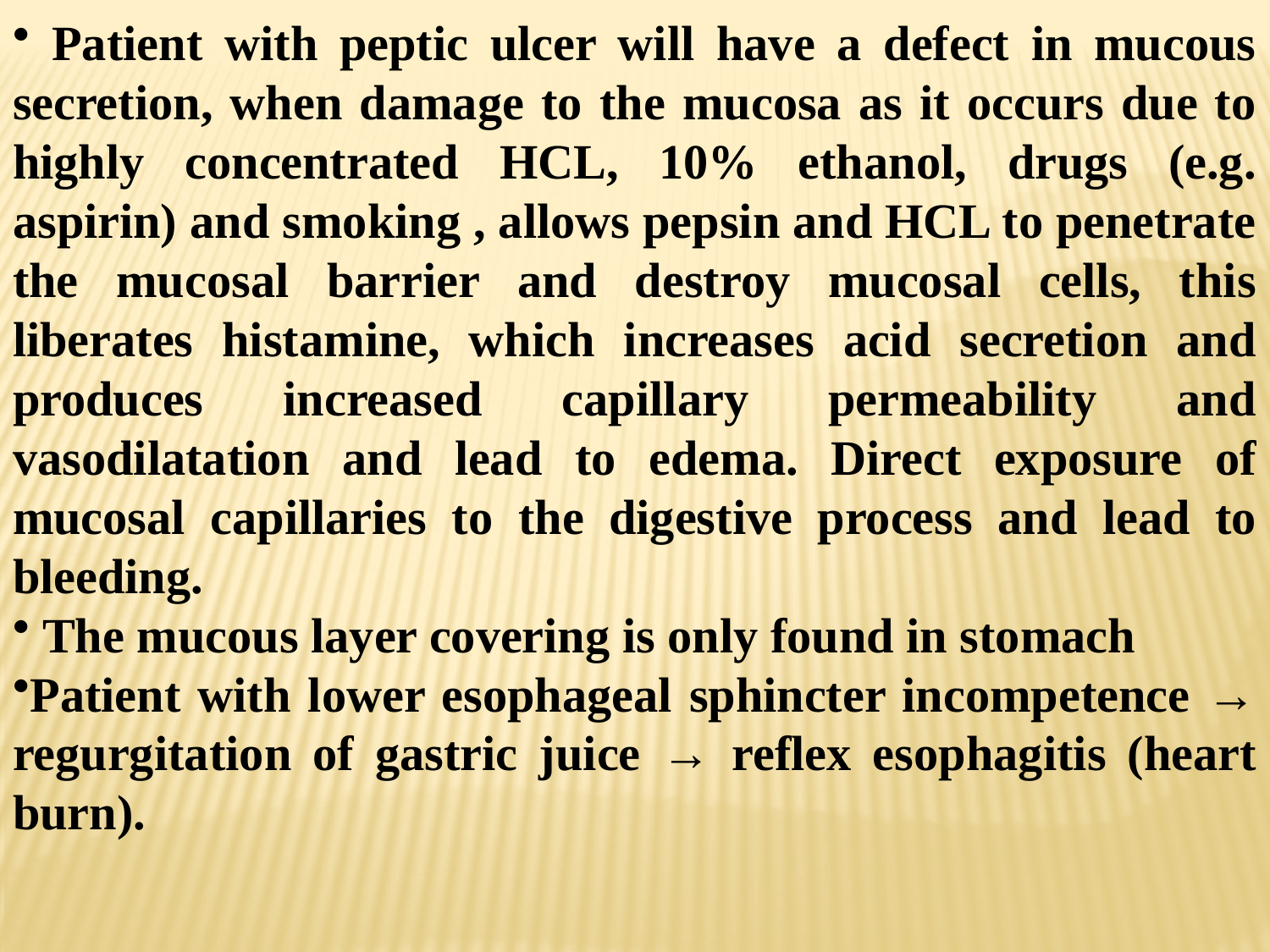

Patient with peptic ulcer will have a defect in mucous secretion, when damage to the mucosa as it occurs due to highly concentrated HCL, 10% ethanol, drugs (e.g. aspirin) and smoking , allows pepsin and HCL to penetrate the mucosal barrier and destroy mucosal cells, this liberates histamine, which increases acid secretion and produces increased capillary permeability and vasodilatation and lead to edema. Direct exposure of mucosal capillaries to the digestive process and lead to bleeding.
 The mucous layer covering is only found in stomach
Patient with lower esophageal sphincter incompetence → regurgitation of gastric juice → reflex esophagitis (heart burn).